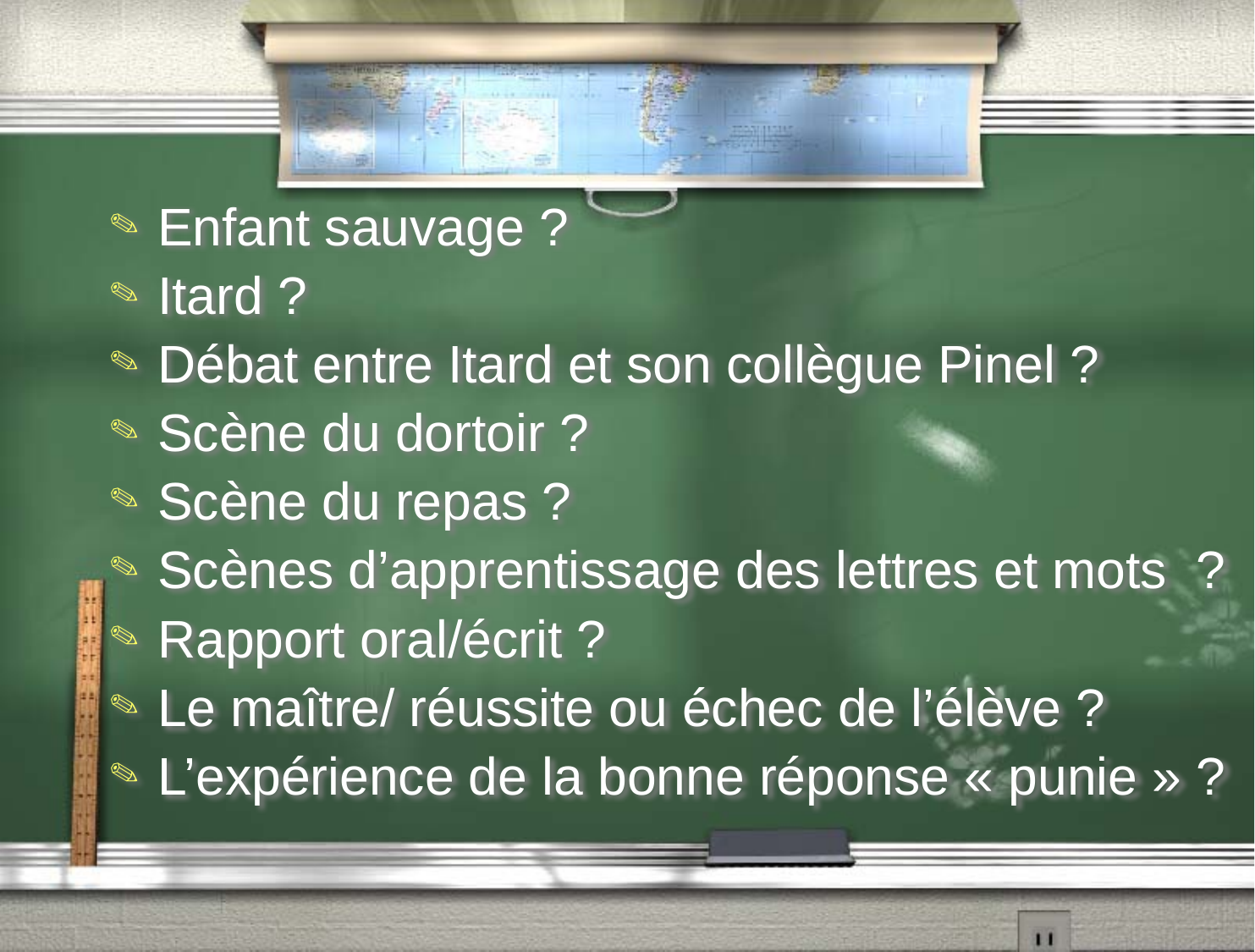

Enfant sauvage ?
Itard ?
Débat entre Itard et son collègue Pinel ?
Scène du dortoir ?
Scène du repas ?
Scènes d’apprentissage des lettres et mots  ?
Rapport oral/écrit ?
Le maître/ réussite ou échec de l’élève ?
L’expérience de la bonne réponse « punie » ?